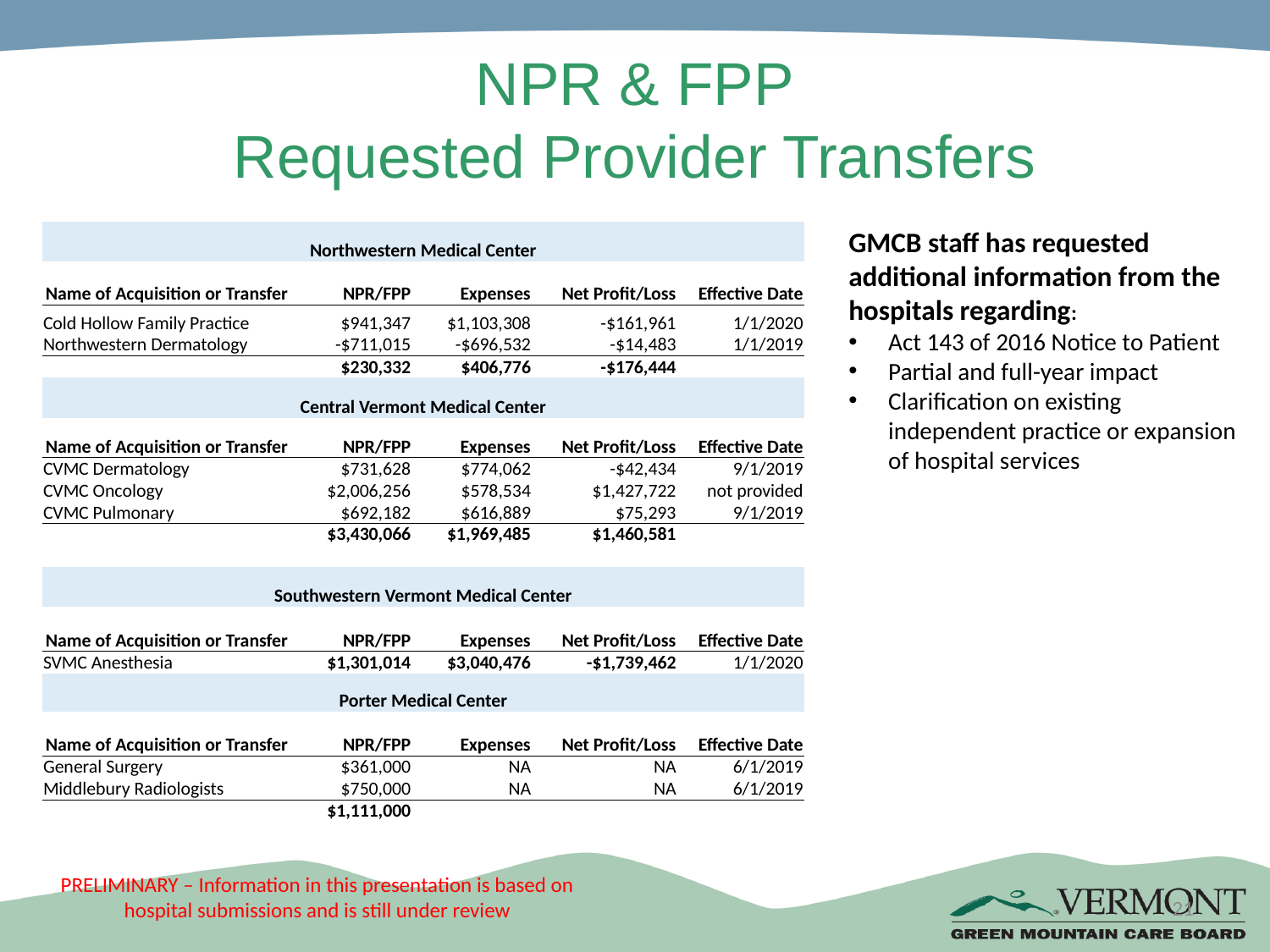

# NPR & FPP Requested Provider Transfers
GMCB staff has requested additional information from the hospitals regarding:
Act 143 of 2016 Notice to Patient
Partial and full-year impact
Clarification on existing independent practice or expansion of hospital services
| Northwestern Medical Center |  |  |  |  |
| --- | --- | --- | --- | --- |
| Name of Acquisition or Transfer | NPR/FPP | Expenses | Net Profit/Loss | Effective Date |
| Cold Hollow Family Practice | $941,347 | $1,103,308 | -$161,961 | 1/1/2020 |
| Northwestern Dermatology | -$711,015 | -$696,532 | -$14,483 | 1/1/2019 |
|  | $230,332 | $406,776 | -$176,444 |  |
| Central Vermont Medical Center |  |  |  |  |
| Name of Acquisition or Transfer | NPR/FPP | Expenses | Net Profit/Loss | Effective Date |
| CVMC Dermatology | $731,628 | $774,062 | -$42,434 | 9/1/2019 |
| CVMC Oncology | $2,006,256 | $578,534 | $1,427,722 | not provided |
| CVMC Pulmonary | $692,182 | $616,889 | $75,293 | 9/1/2019 |
|  | $3,430,066 | $1,969,485 | $1,460,581 |  |
|  |  |  |  |  |
| Southwestern Vermont Medical Center |  |  |  |  |
| Name of Acquisition or Transfer | NPR/FPP | Expenses | Net Profit/Loss | Effective Date |
| SVMC Anesthesia | $1,301,014 | $3,040,476 | -$1,739,462 | 1/1/2020 |
| Porter Medical Center |  |  |  |  |
| Name of Acquisition or Transfer | NPR/FPP | Expenses | Net Profit/Loss | Effective Date |
| General Surgery | $361,000 | NA | NA | 6/1/2019 |
| Middlebury Radiologists | $750,000 | NA | NA | 6/1/2019 |
|  | $1,111,000 |  |  |  |
21